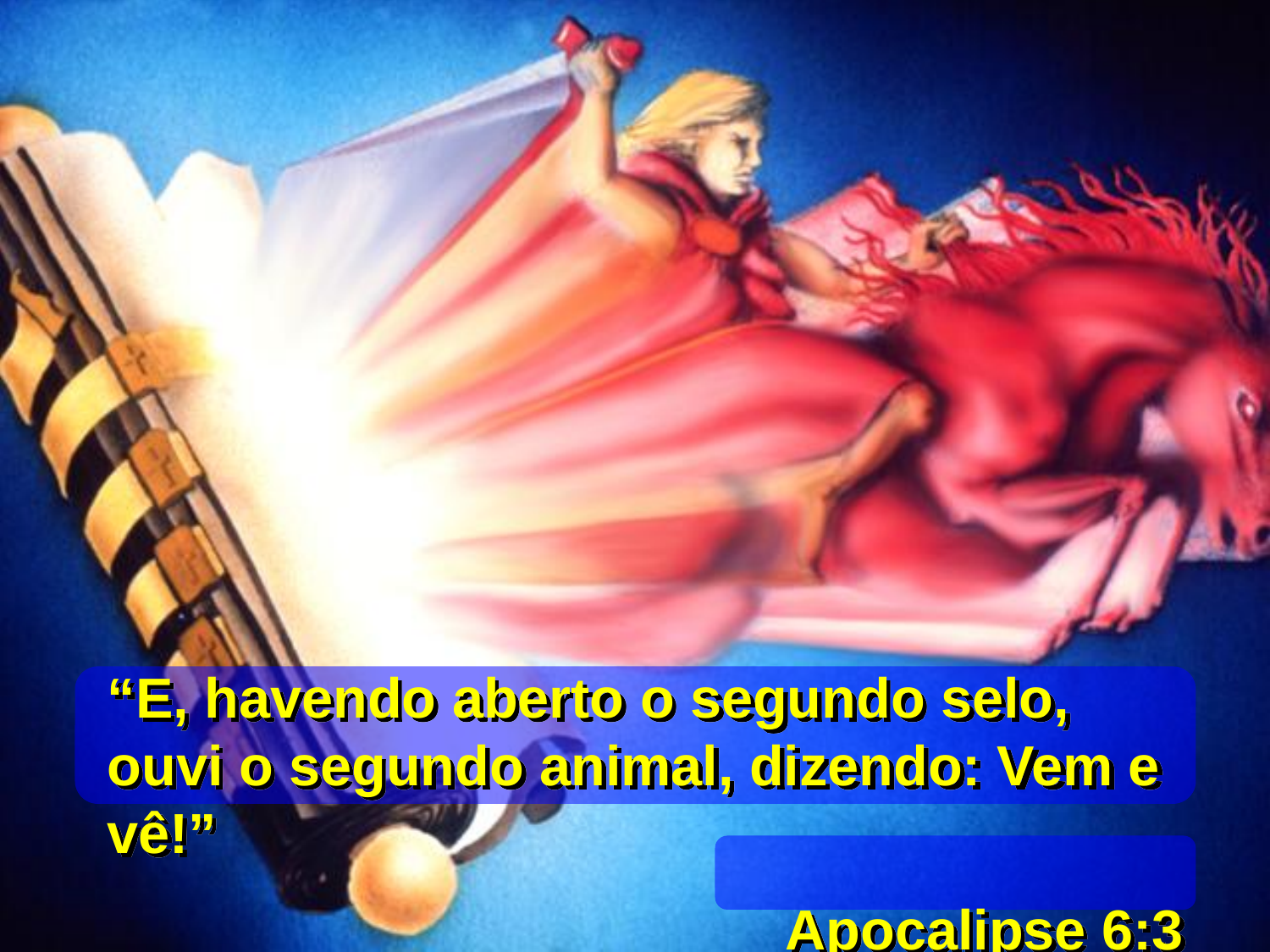

“E, havendo aberto o segundo selo, ouvi o segundo animal, dizendo: Vem e vê!”
Apocalipse 6:3